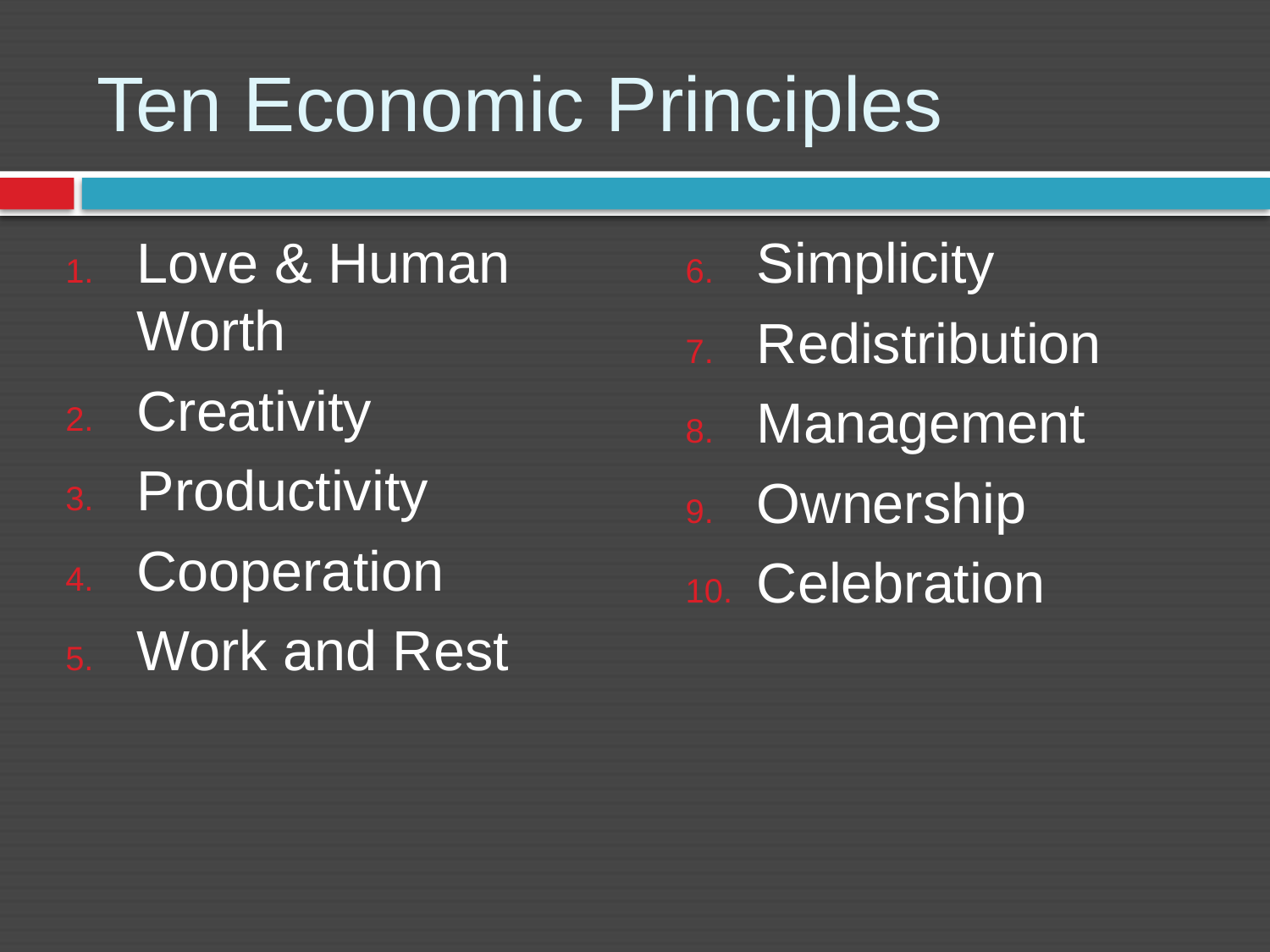

# Ten Economic Principles
Love & Human Worth
Creativity
Productivity
Cooperation
Work and Rest
Simplicity
Redistribution
Management
Ownership
Celebration